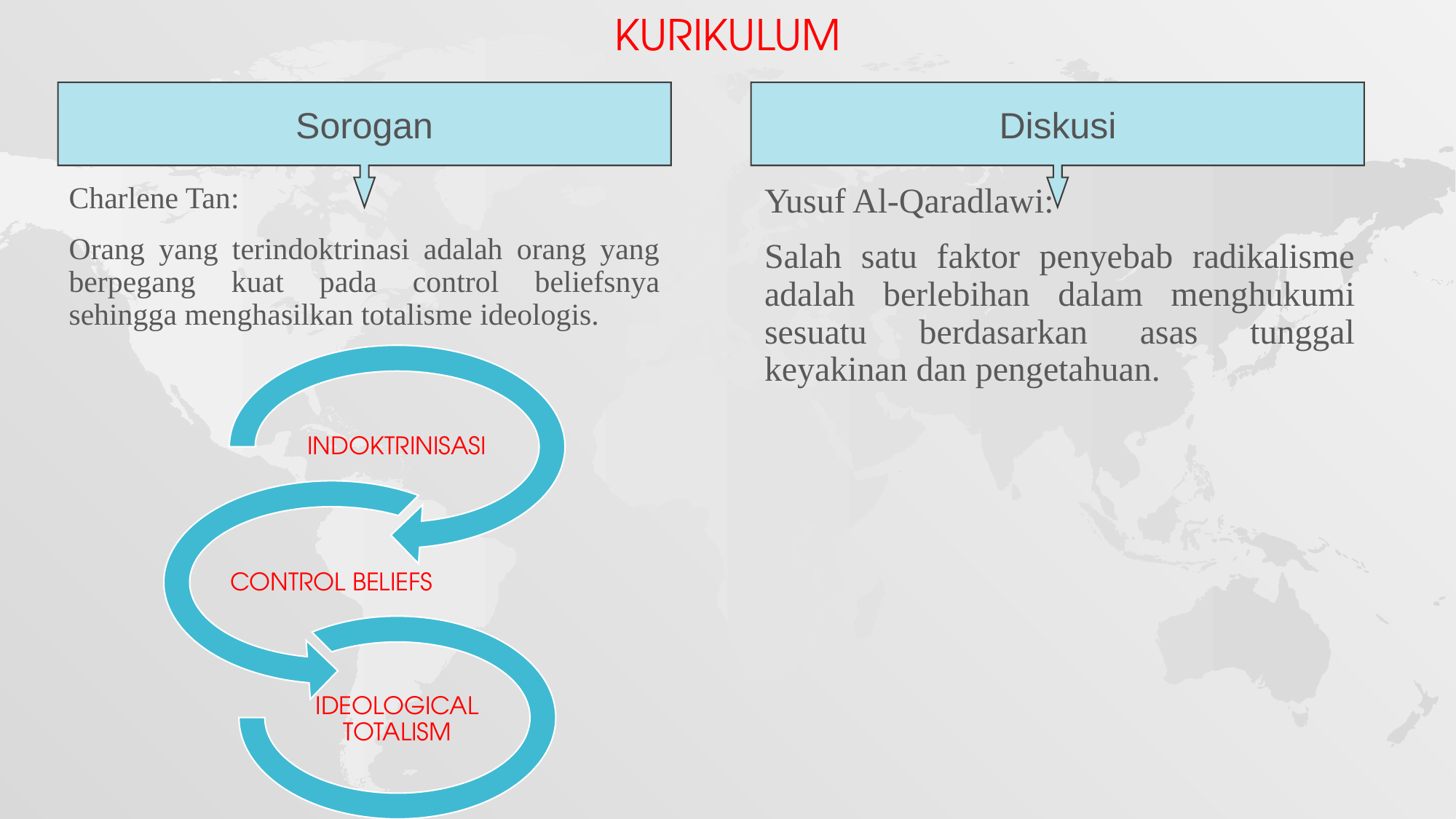

KURIKULUM
Sorogan
Diskusi
Charlene Tan:
Orang yang terindoktrinasi adalah orang yang berpegang kuat pada control beliefsnya sehingga menghasilkan totalisme ideologis.
Yusuf Al-Qaradlawi:
Salah satu faktor penyebab radikalisme adalah berlebihan dalam menghukumi sesuatu berdasarkan asas tunggal keyakinan dan pengetahuan.
INDOKTRINISASI
CONTROL BELIEFS
IDEOLOGICAL TOTALISM